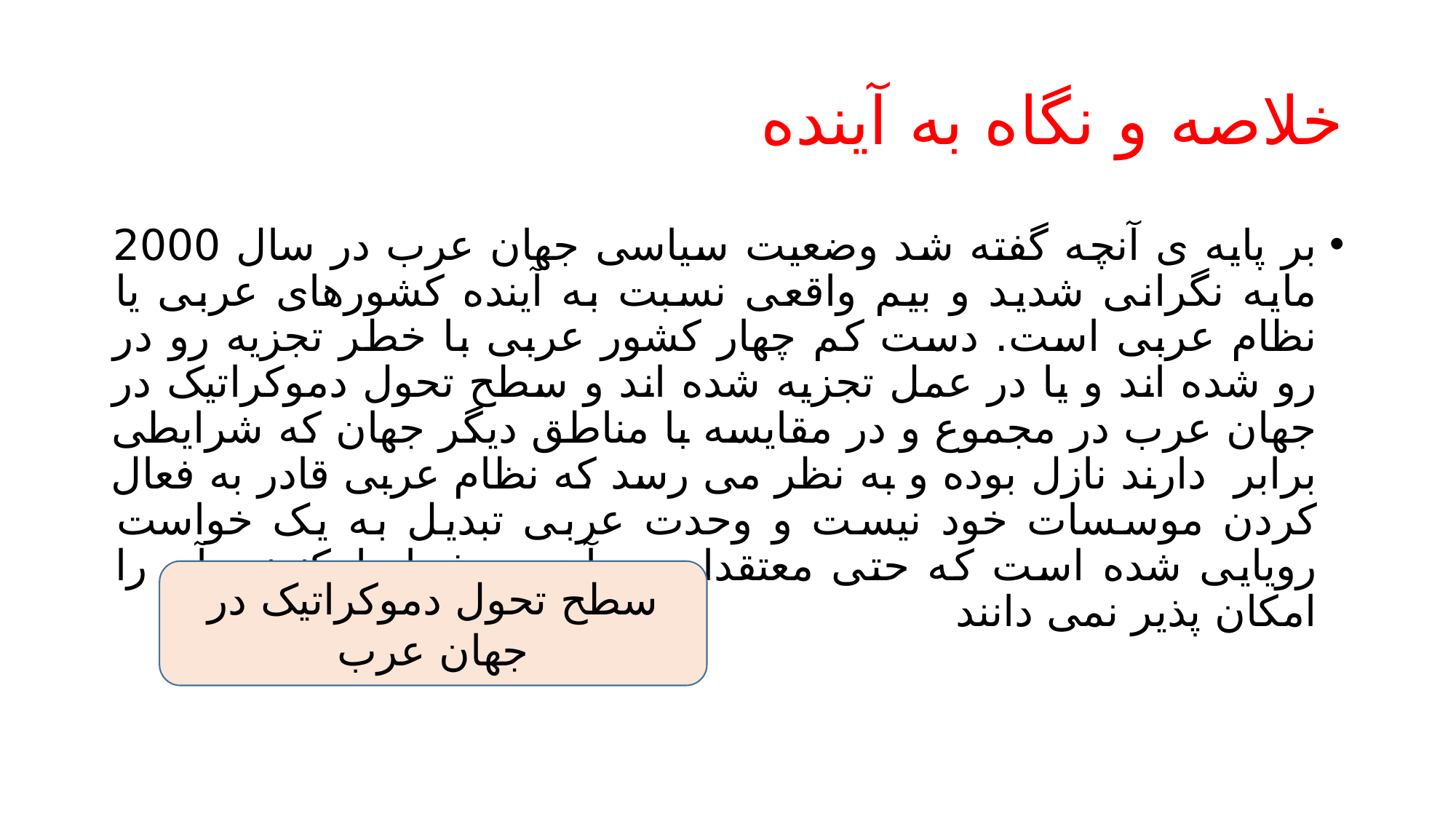

# خلاصه و نگاه به آینده
بر پایه ی آنچه گفته شد وضعیت سیاسی جهان عرب در سال 2000 مایه نگرانی شدید و بیم واقعی نسبت به آینده کشورهای عربی یا نظام عربی است. دست کم چهار کشور عربی با خطر تجزیه رو در رو شده اند و یا در عمل تجزیه شده اند و سطح تحول دموکراتیک در جهان عرب در مجموع و در مقایسه با مناطق دیگر جهان که شرایطی برابر  دارند نازل بوده و به نظر می رسد که نظام عربی قادر به فعال کردن موسسات خود نیست و وحدت عربی تبدیل به یک خواست رویایی شده است که حتی معتقدان به آن در شرایط کنونی آن را امکان پذیر نمی دانند
سطح تحول دموکراتیک در جهان عرب